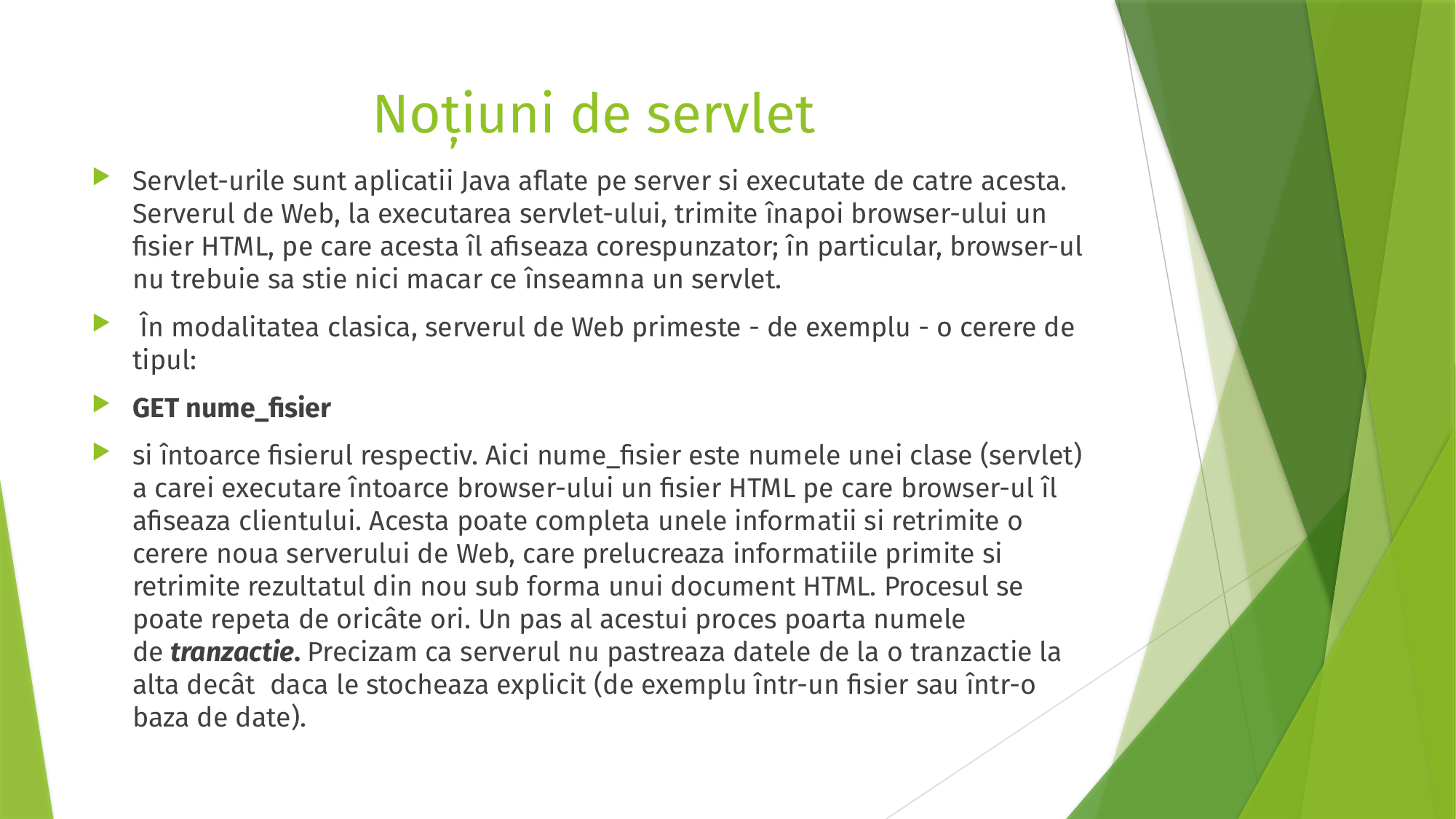

# Noțiuni de servlet
Servlet-urile sunt aplicatii Java aflate pe server si executate de catre acesta. Serverul de Web, la executarea servlet-ului, trimite înapoi browser-ului un fisier HTML, pe care acesta îl afiseaza corespunzator; în particular, browser-ul nu trebuie sa stie nici macar ce înseamna un servlet.
 În modalitatea clasica, serverul de Web primeste - de exemplu - o cerere de tipul:
GET nume_fisier
si întoarce fisierul respectiv. Aici nume_fisier este numele unei clase (servlet) a carei executare întoarce browser-ului un fisier HTML pe care browser-ul îl afiseaza clientului. Acesta poate completa unele informatii si retrimite o cerere noua serverului de Web, care prelucreaza informatiile primite si retrimite rezultatul din nou sub forma unui document HTML. Procesul se poate repeta de oricâte ori. Un pas al acestui proces poarta numele de tranzactie. Precizam ca serverul nu pastreaza datele de la o tranzactie la alta decât  daca le stocheaza explicit (de exemplu într-un fisier sau într-o baza de date).